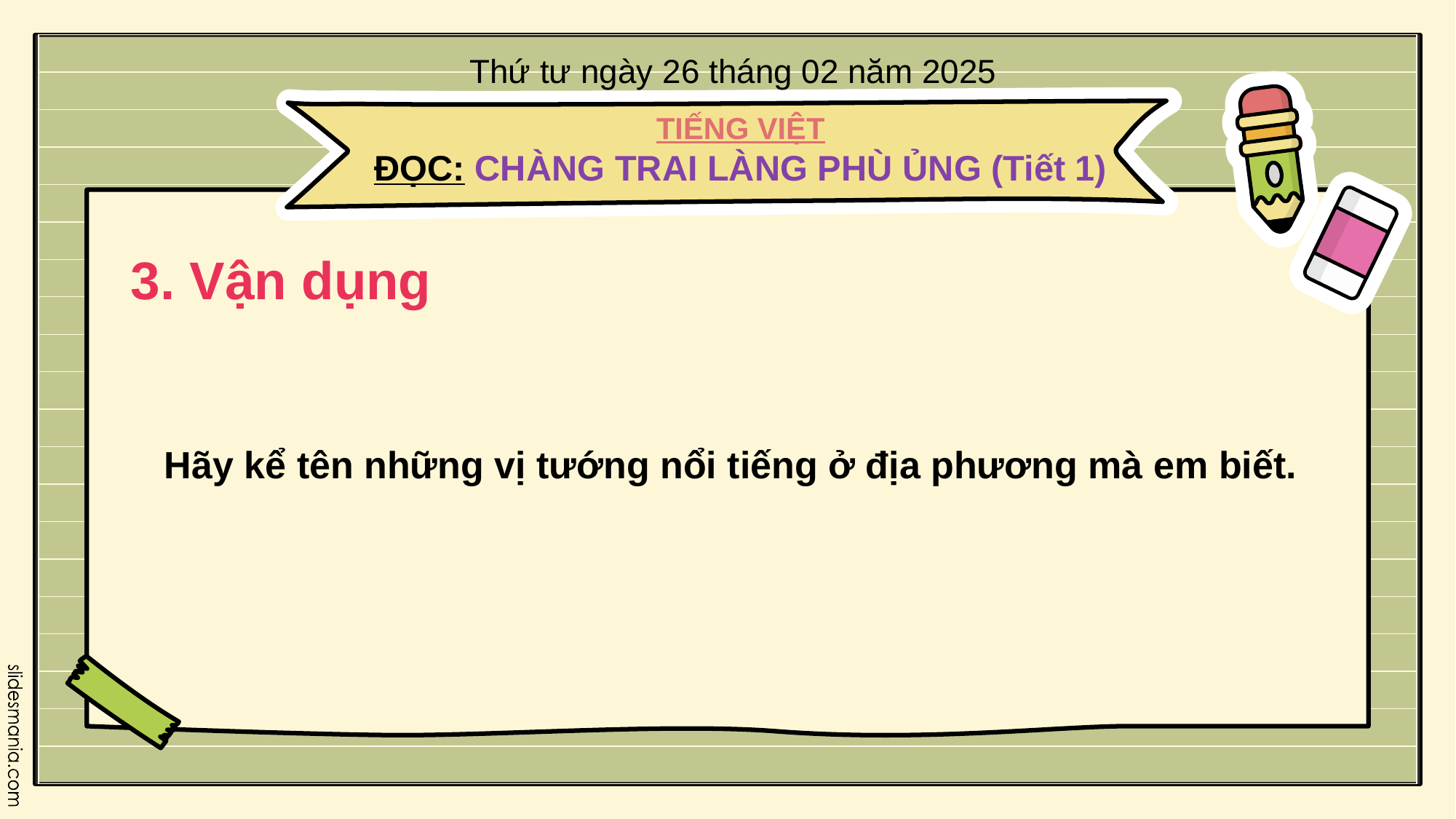

Thứ tư ngày 26 tháng 02 năm 2025
TIẾNG VIỆT
ĐỌC: CHÀNG TRAI LÀNG PHÙ ỦNG (Tiết 1)

3. Vận dụng
Hãy kể tên những vị tướng nổi tiếng ở địa phương mà em biết.